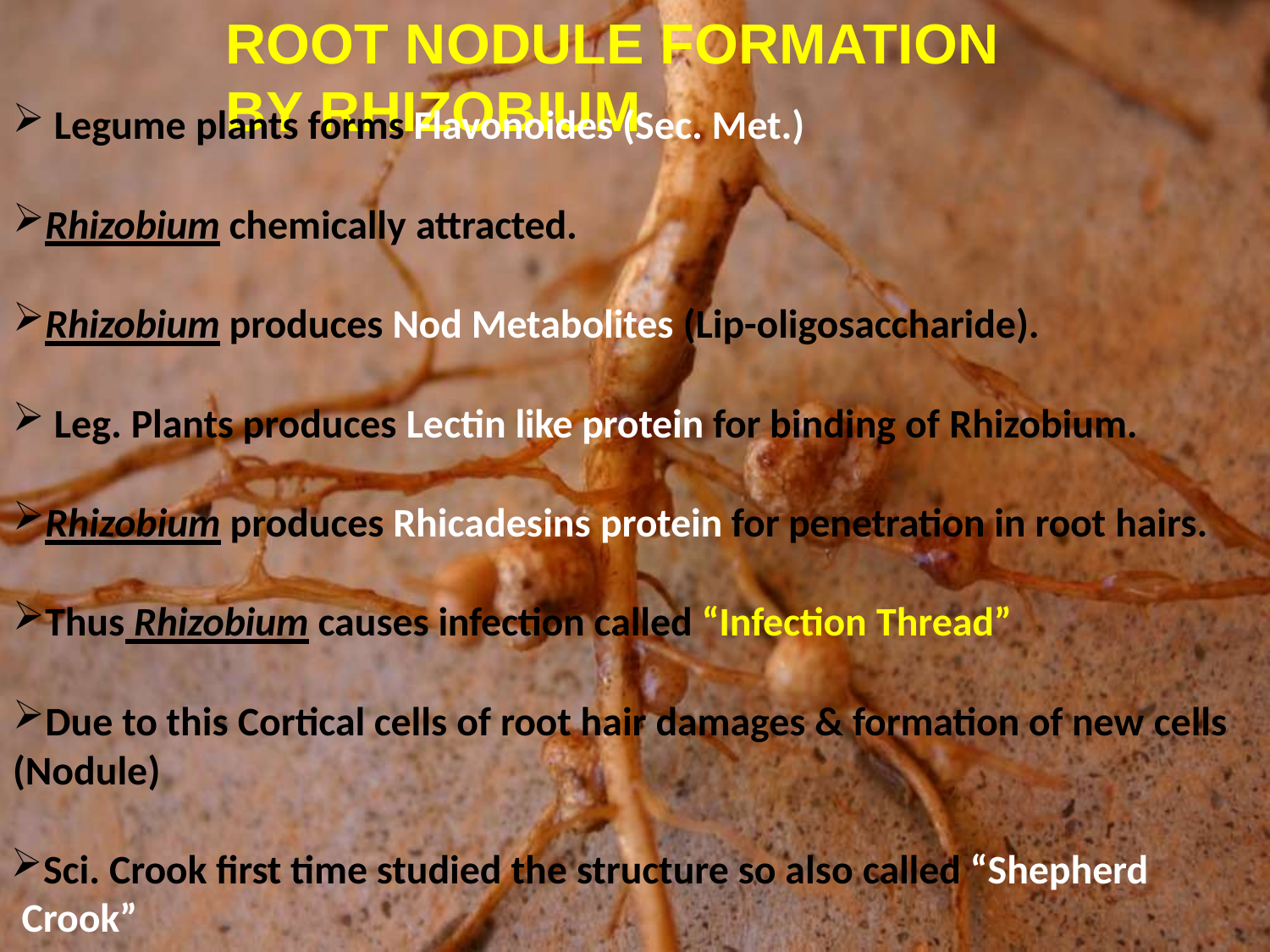

# ROOT NODULE FORMATION BY RHIZOBIUM
Legume plants forms Flavonoides (Sec. Met.)

Rhizobium chemically attracted.

Rhizobium produces Nod Metabolites (Lip-oligosaccharide).

Leg. Plants produces Lectin like protein for binding of Rhizobium.

Rhizobium produces Rhicadesins protein for penetration in root hairs.

Thus Rhizobium causes infection called “Infection Thread”

Due to this Cortical cells of root hair damages & formation of new cells
(Nodule)

Sci. Crook first time studied the structure so also called “Shepherd  Crook”